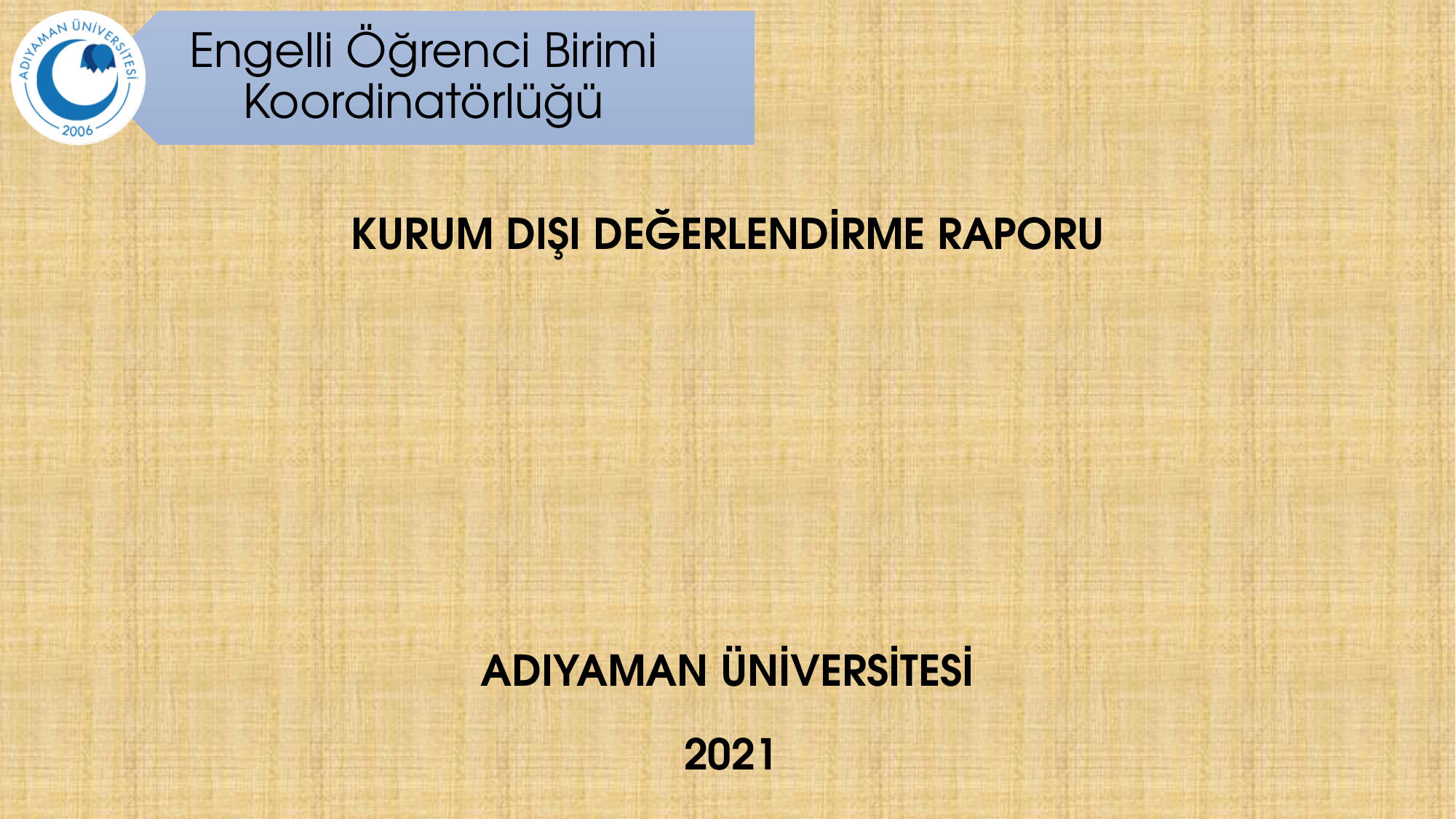

Engelli Öğrenci Birimi Koordinatörlüğü
KURUM DIŞI DEĞERLENDİRME RAPORU

ADIYAMAN ÜNİVERSİTESİ

 2021